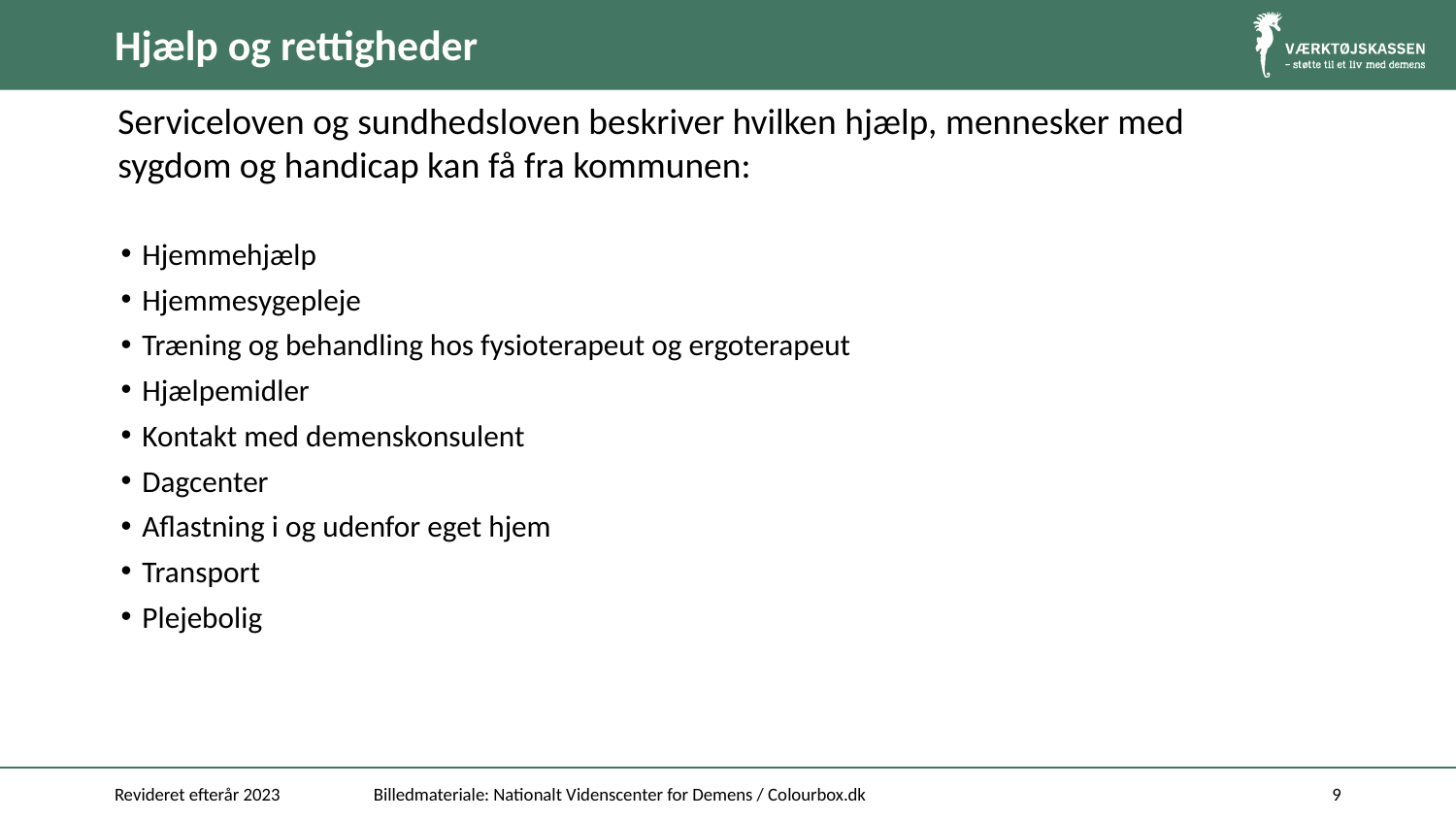

# Hjælp og rettigheder
Serviceloven og sundhedsloven beskriver hvilken hjælp, mennesker med sygdom og handicap kan få fra kommunen:
Hjemmehjælp
Hjemmesygepleje
Træning og behandling hos fysioterapeut og ergoterapeut
Hjælpemidler
Kontakt med demenskonsulent
Dagcenter
Aflastning i og udenfor eget hjem
Transport
Plejebolig
Revideret efterår 2023
Billedmateriale: Nationalt Videnscenter for Demens / Colourbox.dk
9